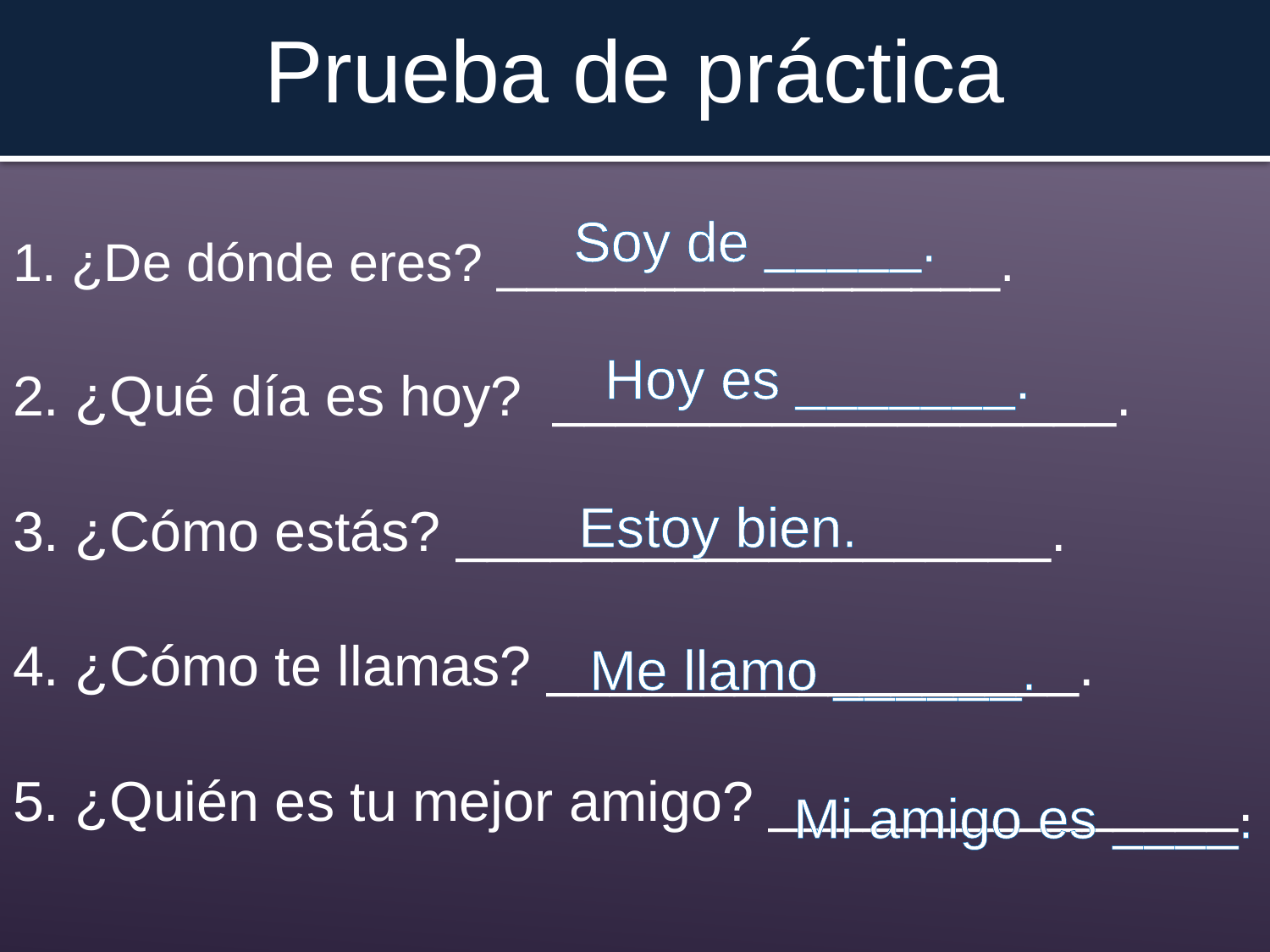

# Prueba de práctica
1. ¿De dónde eres? _________________.
2. ¿Qué día es hoy?  __________________.
3. ¿Cómo estás? ___________________.
4. ¿Cómo te llamas? _________________.
5. ¿Quién es tu mejor amigo? _______________.
Soy de _____.
Hoy es _______.
Estoy bien.
Me llamo ______.
Mi amigo es ____.